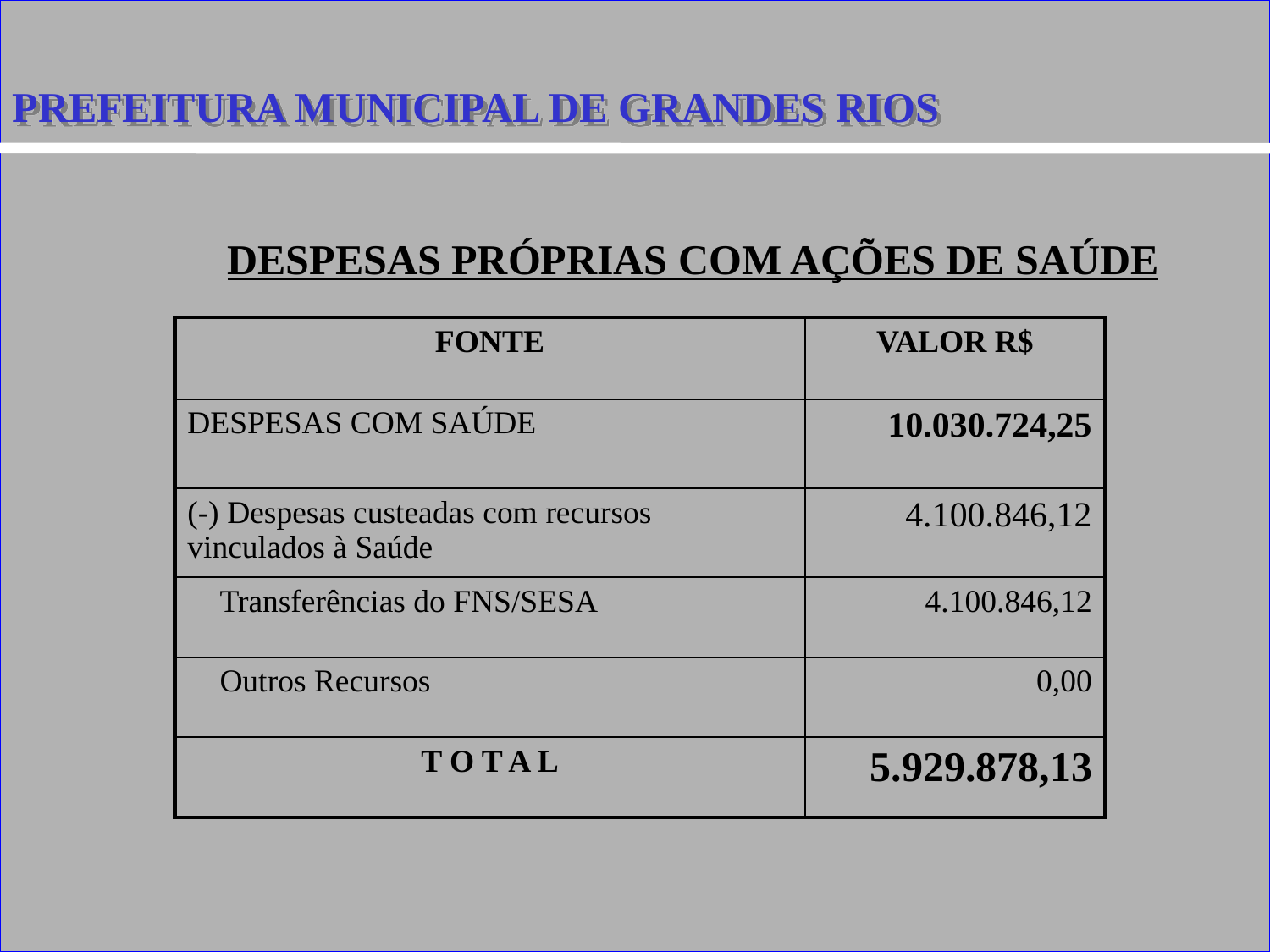

PREFEITURA MUNICIPAL DE GRANDES RIOS

DESPESAS PRÓPRIAS COM AÇÕES DE SAÚDE

| FONTE | VALOR R$ |
| --- | --- |
| DESPESAS COM SAÚDE | 10.030.724,25 |
| (-) Despesas custeadas com recursos vinculados à Saúde | 4.100.846,12 |
| Transferências do FNS/SESA | 4.100.846,12 |
| Outros Recursos | 0,00 |
| T O T A L | 5.929.878,13 |